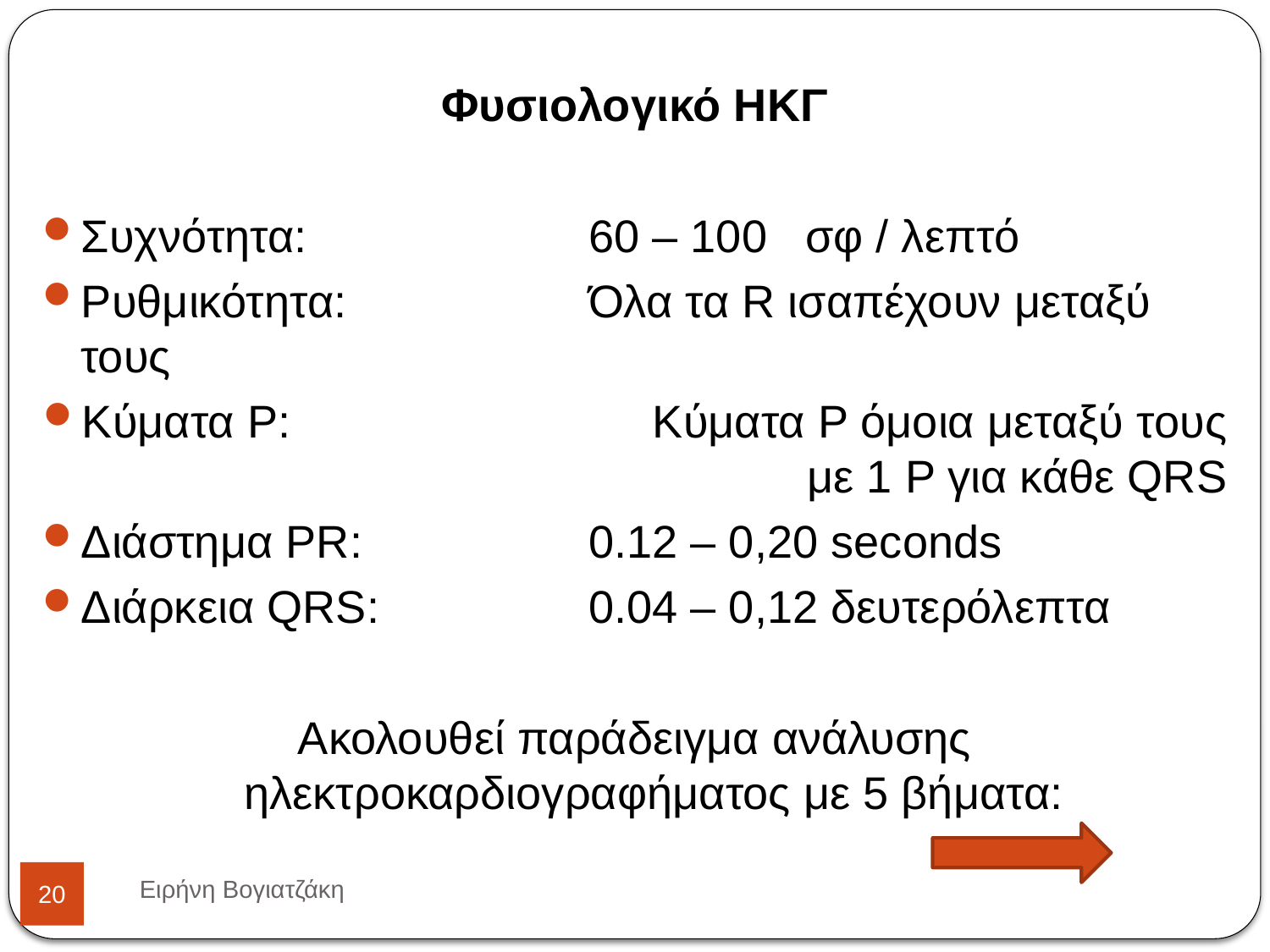

Φυσιολογικό ΗΚΓ

Συχνότητα:			60 – 100   σφ / λεπτό
Ρυθμικότητα:		Όλα τα R ισαπέχουν μεταξύ τους
Κύματα Ρ:		               Κύματα P όμοια μεταξύ τους με 1 P για κάθε QRS
Διάστημα PR:		0.12 – 0,20 seconds
Διάρκεια QRS:		0.04 – 0,12 δευτερόλεπτα

Ακολουθεί παράδειγμα ανάλυσης ηλεκτροκαρδιογραφήματος με 5 βήματα:

Ειρήνη Βογιατζάκη
20